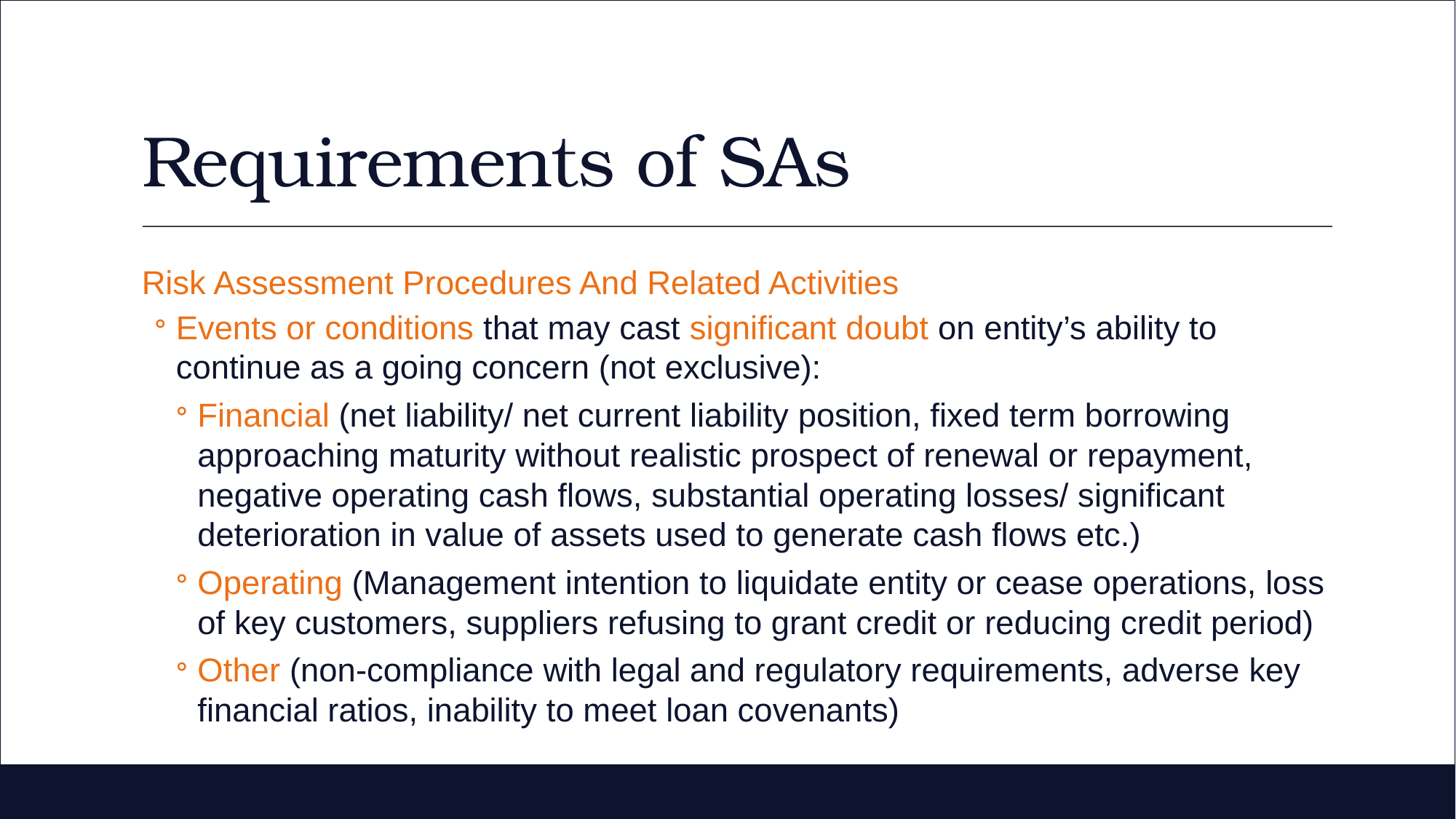

# Requirements of SAs
Risk Assessment Procedures And Related Activities
Events or conditions that may cast significant doubt on entity’s ability to continue as a going concern (not exclusive):
Financial (net liability/ net current liability position, fixed term borrowing approaching maturity without realistic prospect of renewal or repayment, negative operating cash flows, substantial operating losses/ significant deterioration in value of assets used to generate cash flows etc.)
Operating (Management intention to liquidate entity or cease operations, loss of key customers, suppliers refusing to grant credit or reducing credit period)
Other (non-compliance with legal and regulatory requirements, adverse key financial ratios, inability to meet loan covenants)